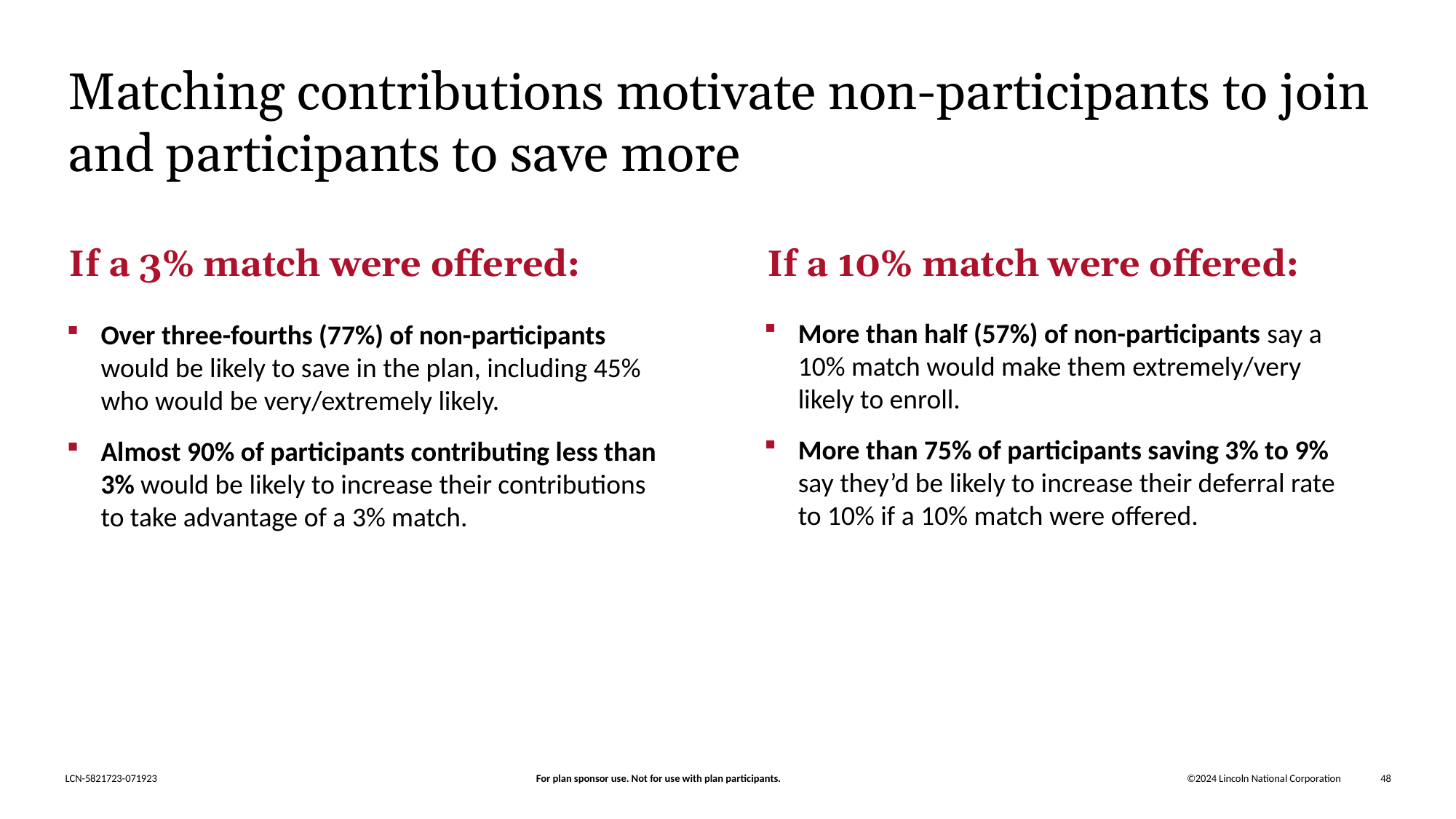

# Matching contributions motivate non-participants to join and participants to save more
If a 3% match were offered:
If a 10% match were offered:
More than half (57%) of non-participants say a 10% match would make them extremely/very likely to enroll.
More than 75% of participants saving 3% to 9% say they’d be likely to increase their deferral rate to 10% if a 10% match were offered.
Over three-fourths (77%) of non-participants would be likely to save in the plan, including 45% who would be very/extremely likely.
Almost 90% of participants contributing less than 3% would be likely to increase their contributions to take advantage of a 3% match.